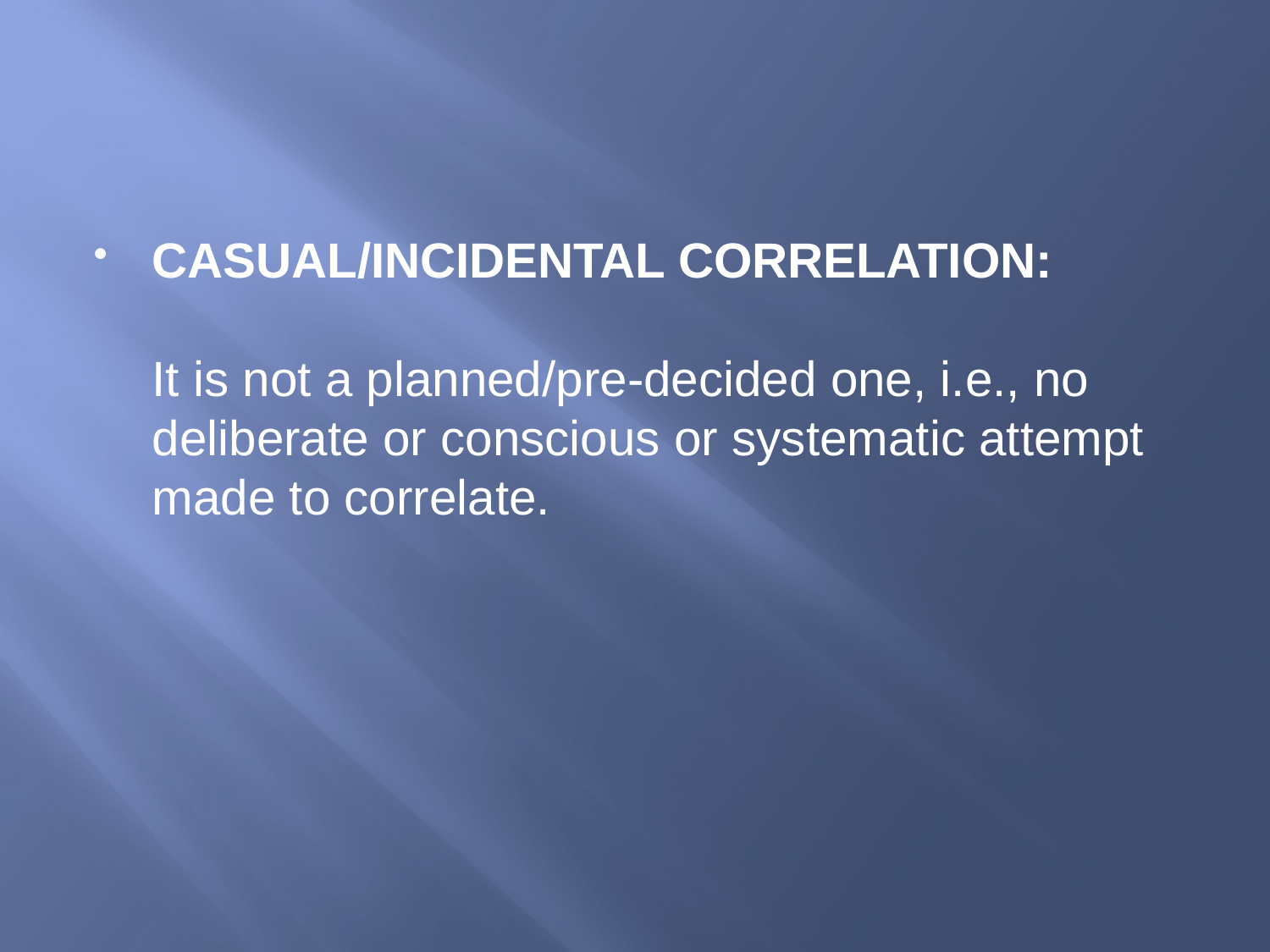

CASUAL/INCIDENTAL CORRELATION:
It is not a planned/pre-decided one, i.e., no deliberate or conscious or systematic attempt made to correlate.